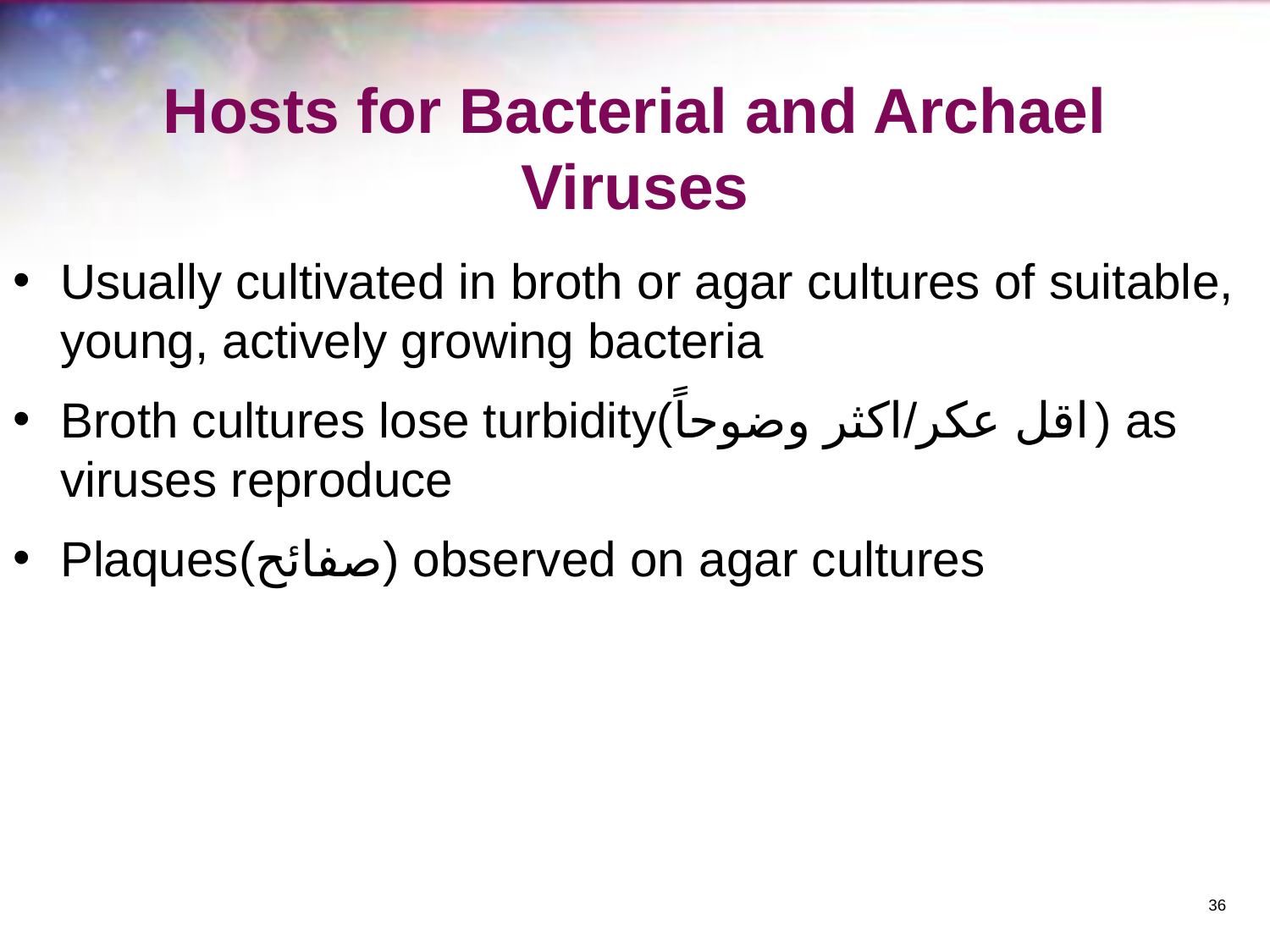

# Hosts for Bacterial and Archael Viruses
Usually cultivated in broth or agar cultures of suitable, young, actively growing bacteria
Broth cultures lose turbidity(اقل عكر/اكثر وضوحاً) as viruses reproduce
Plaques(صفائح) observed on agar cultures
36